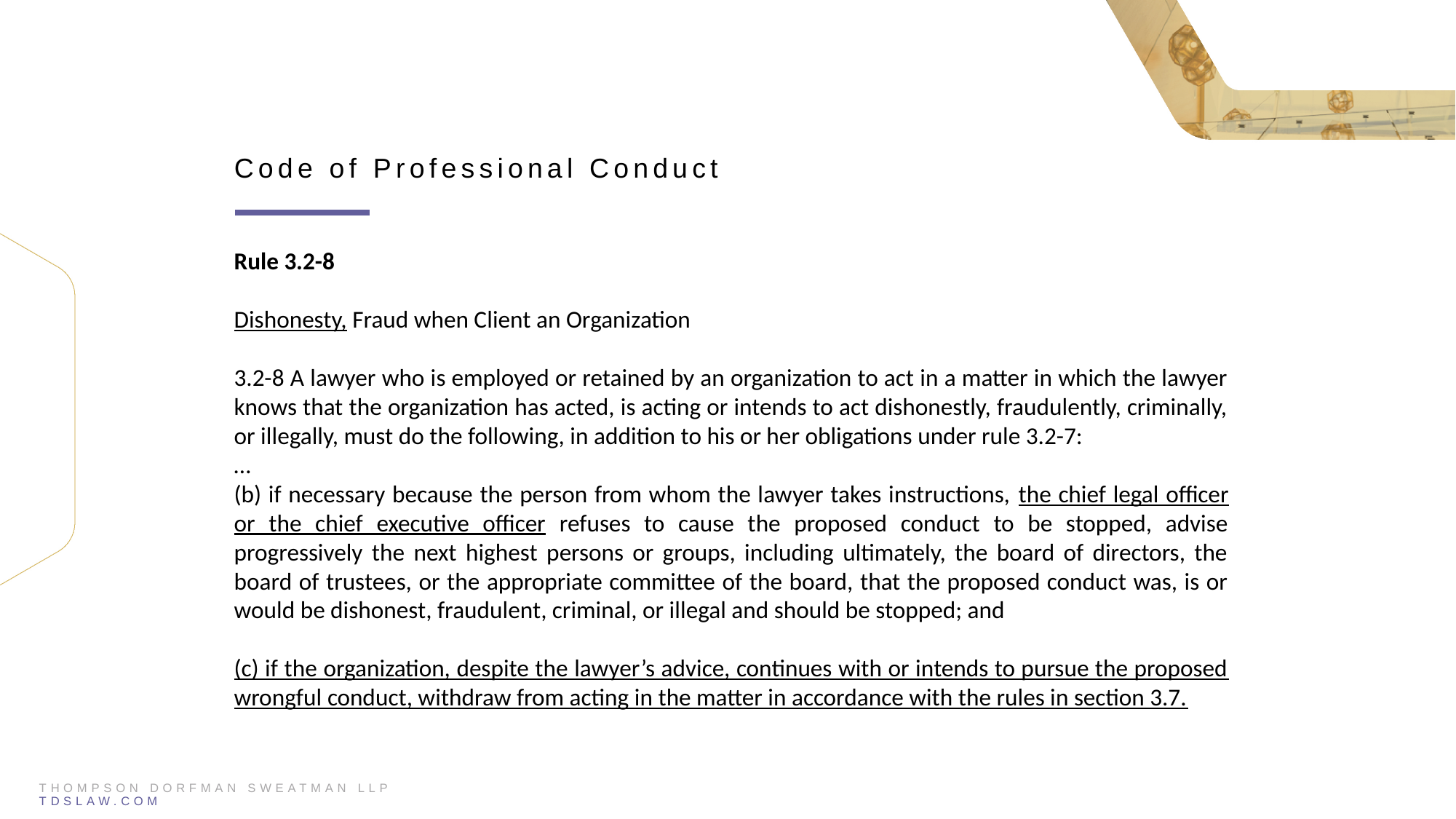

Code of Professional Conduct
Rule 3.2-8

Dishonesty, Fraud when Client an Organization

3.2-8 A lawyer who is employed or retained by an organization to act in a matter in which the lawyer knows that the organization has acted, is acting or intends to act dishonestly, fraudulently, criminally, or illegally, must do the following, in addition to his or her obligations under rule 3.2-7:
…
(b) if necessary because the person from whom the lawyer takes instructions, the chief legal officer or the chief executive officer refuses to cause the proposed conduct to be stopped, advise progressively the next highest persons or groups, including ultimately, the board of directors, the board of trustees, or the appropriate committee of the board, that the proposed conduct was, is or would be dishonest, fraudulent, criminal, or illegal and should be stopped; and

(c) if the organization, despite the lawyer’s advice, continues with or intends to pursue the proposed wrongful conduct, withdraw from acting in the matter in accordance with the rules in section 3.7.